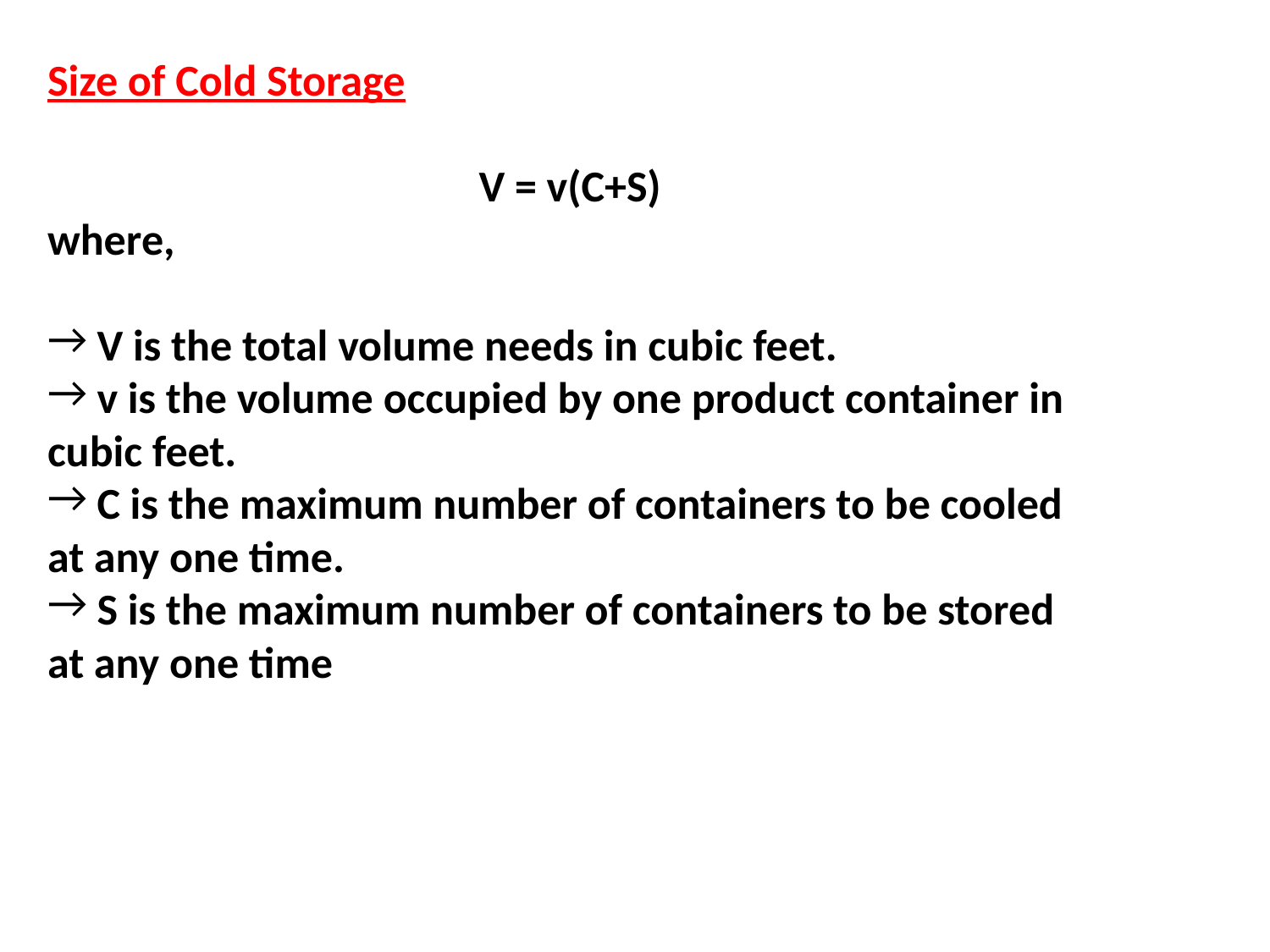

Size of Cold Storage

V = v(C+S)
where,

 V is the total volume needs in cubic feet.
 v is the volume occupied by one product container in cubic feet.
 C is the maximum number of containers to be cooled at any one time.
 S is the maximum number of containers to be stored at any one time